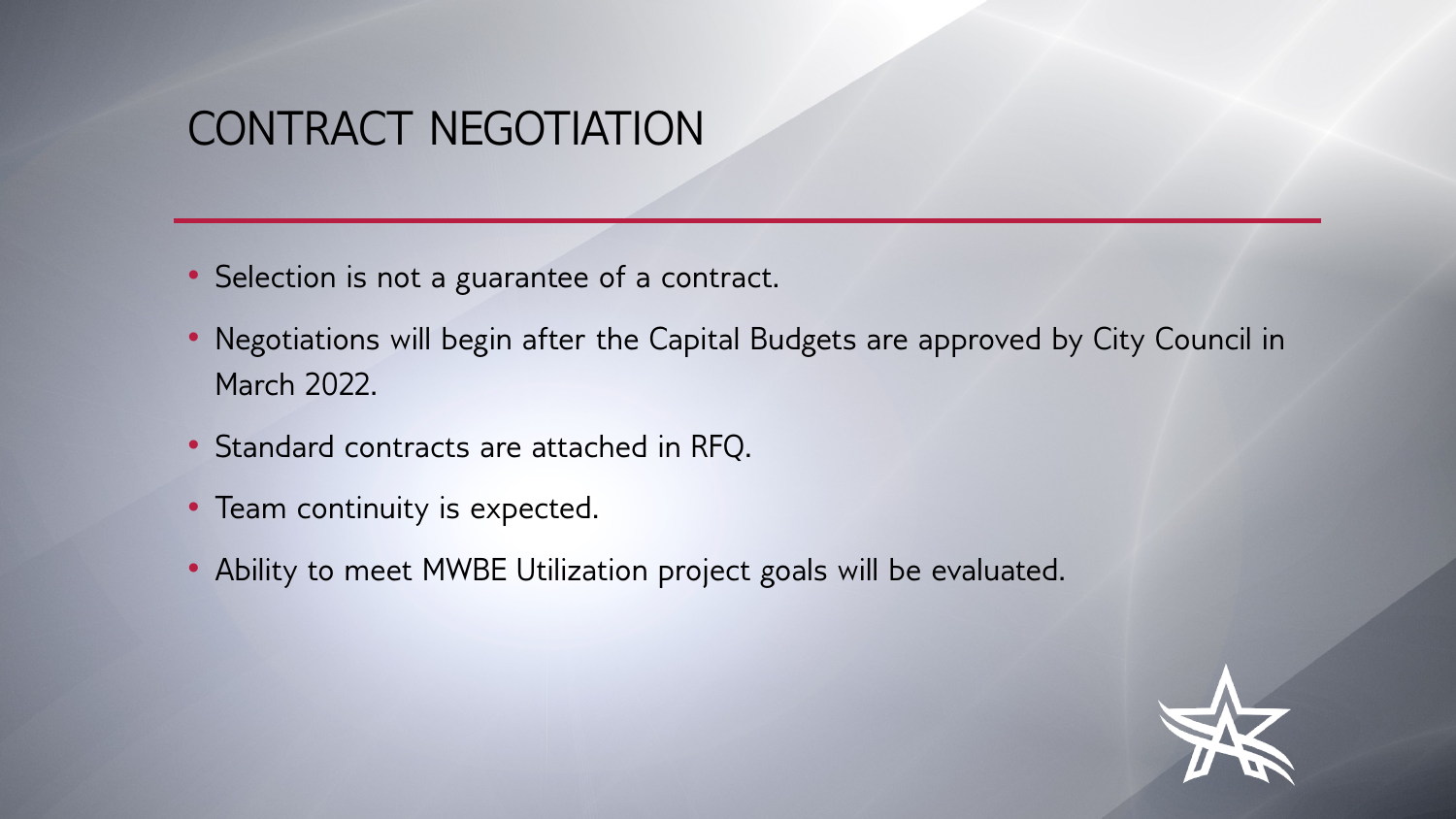

# Contract negotiation
Selection is not a guarantee of a contract.
Negotiations will begin after the Capital Budgets are approved by City Council in March 2022.
Standard contracts are attached in RFQ.
Team continuity is expected.
Ability to meet MWBE Utilization project goals will be evaluated.